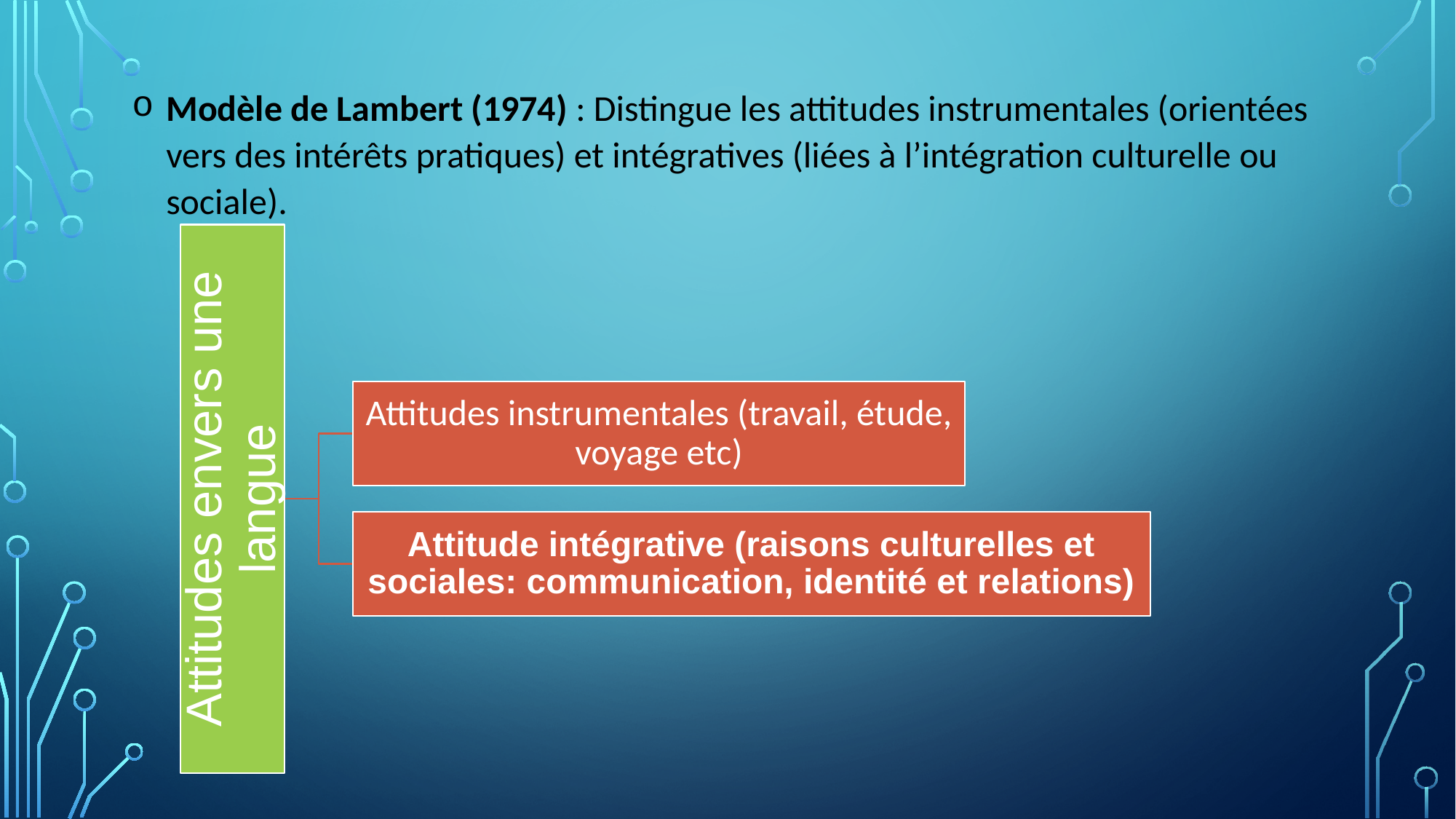

Modèle de Lambert (1974) : Distingue les attitudes instrumentales (orientées vers des intérêts pratiques) et intégratives (liées à l’intégration culturelle ou sociale).

Attitudes envers une langue
Attitudes instrumentales (travail, étude, voyage etc)
Attitude intégrative (raisons culturelles et sociales: communication, identité et relations)